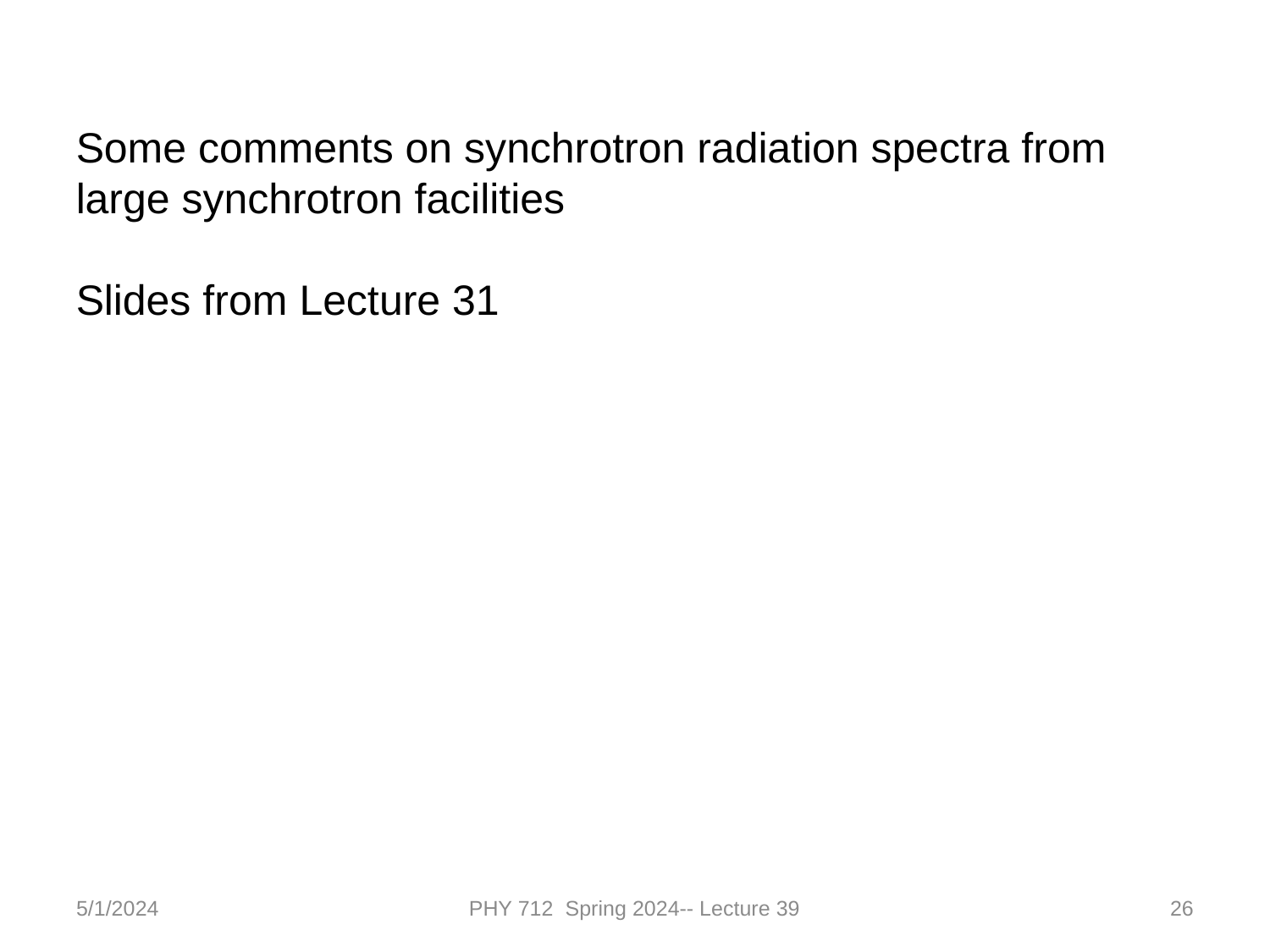

Some comments on synchrotron radiation spectra from large synchrotron facilities

Slides from Lecture 31
5/1/2024
PHY 712  Spring 2024-- Lecture 39
26